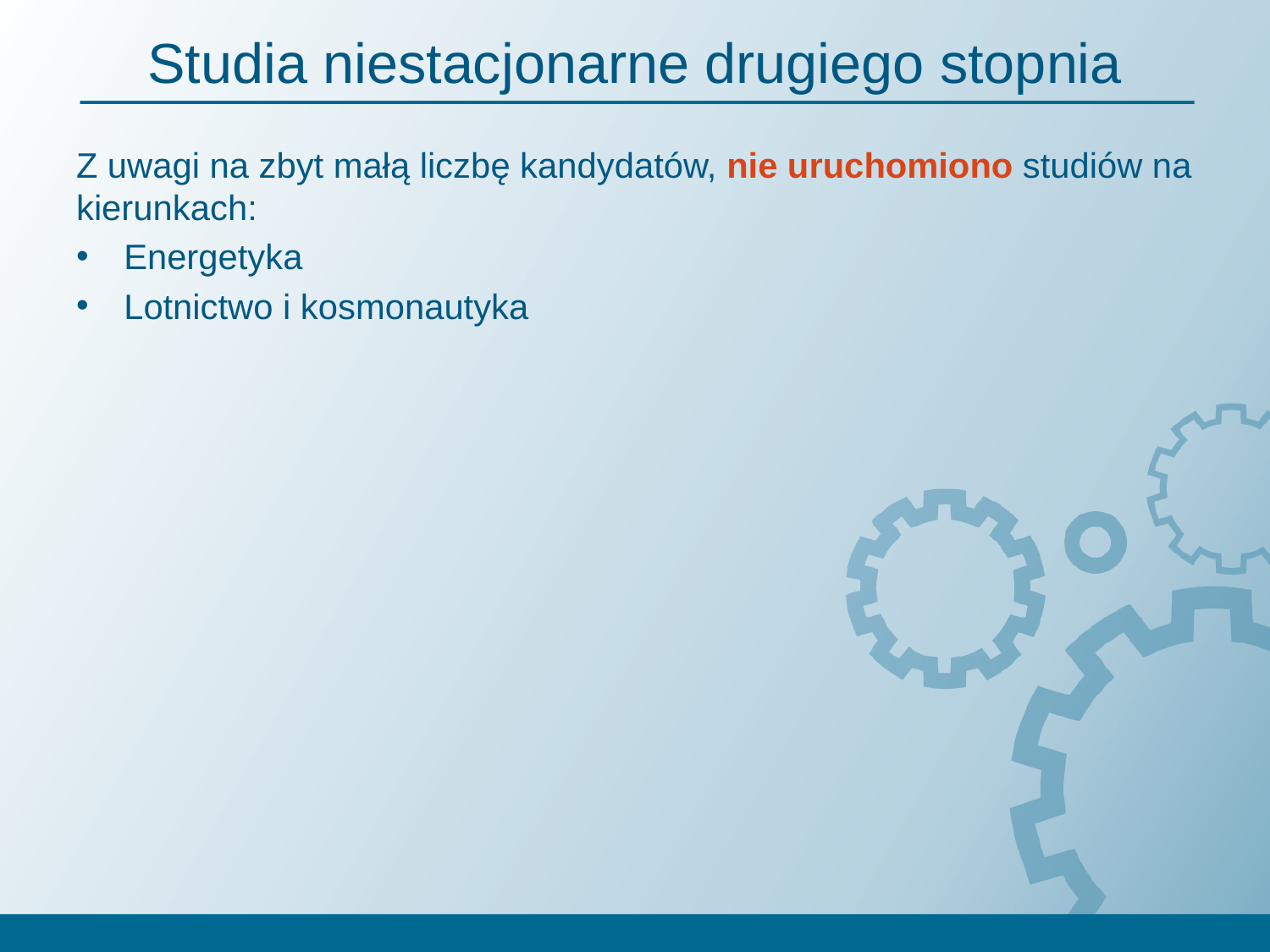

# Studia niestacjonarne drugiego stopnia
Z uwagi na zbyt małą liczbę kandydatów, nie uruchomiono studiów na kierunkach:
Energetyka
Lotnictwo i kosmonautyka